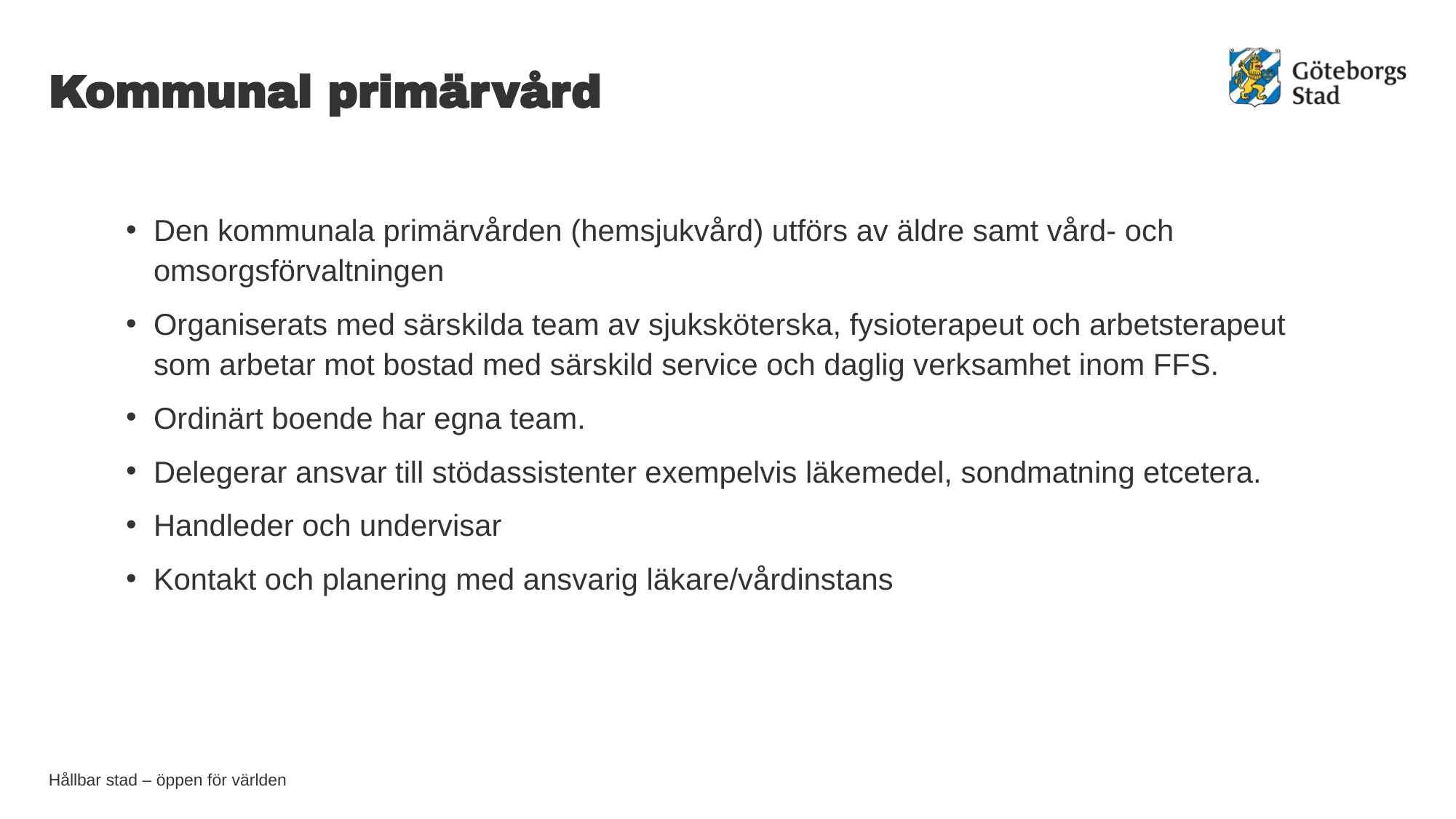

# Kommunal primärvård
Den kommunala primärvården (hemsjukvård) utförs av äldre samt vård- och omsorgsförvaltningen
Organiserats med särskilda team av sjuksköterska, fysioterapeut och arbetsterapeut som arbetar mot bostad med särskild service och daglig verksamhet inom FFS.
Ordinärt boende har egna team.
Delegerar ansvar till stödassistenter exempelvis läkemedel, sondmatning etcetera.
Handleder och undervisar
Kontakt och planering med ansvarig läkare/vårdinstans